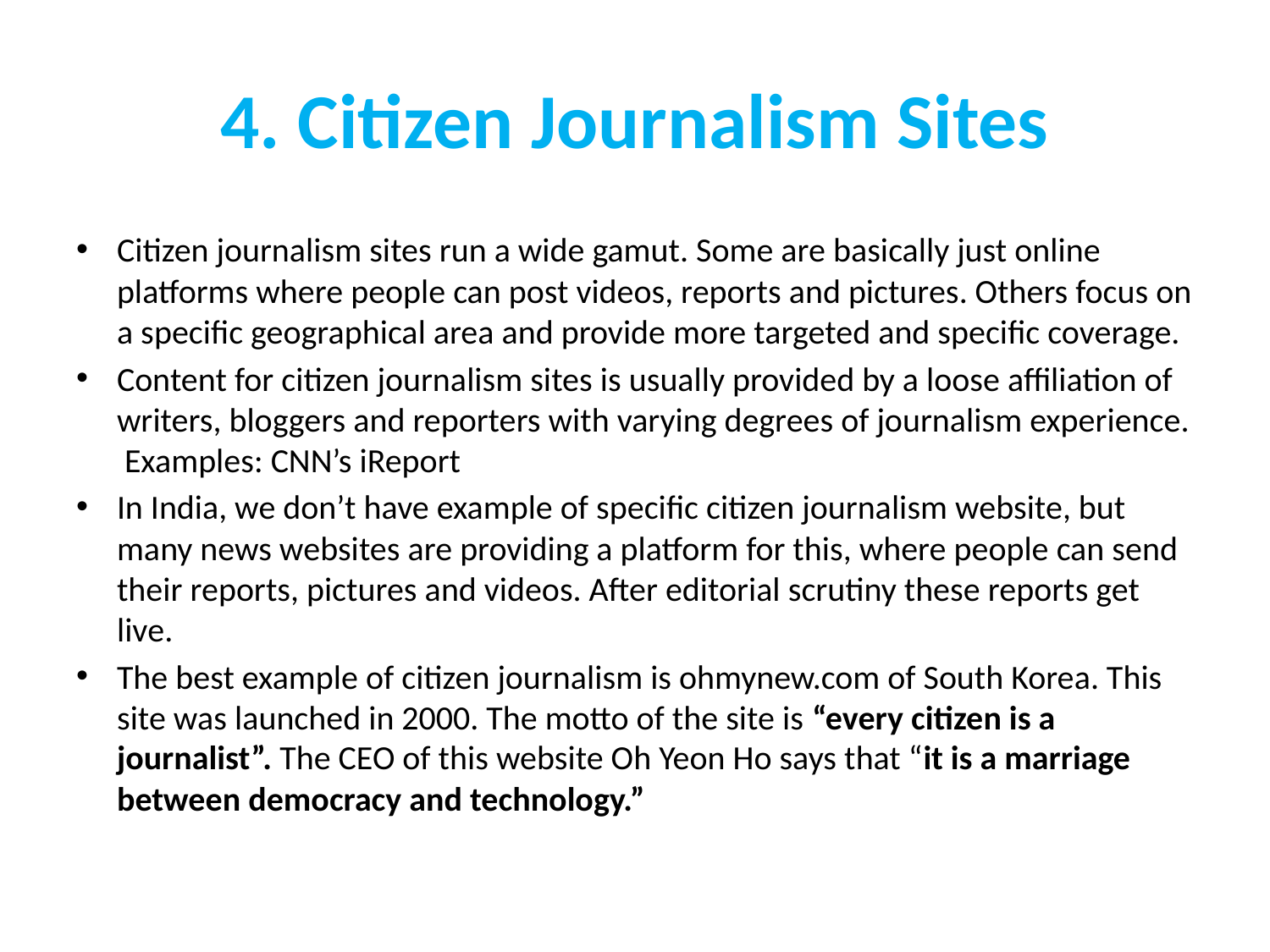

# 4. Citizen Journalism Sites
Citizen journalism sites run a wide gamut. Some are basically just online platforms where people can post videos, reports and pictures. Others focus on a specific geographical area and provide more targeted and specific coverage.
Content for citizen journalism sites is usually provided by a loose affiliation of writers, bloggers and reporters with varying degrees of journalism experience.  Examples: CNN’s iReport
In India, we don’t have example of specific citizen journalism website, but many news websites are providing a platform for this, where people can send their reports, pictures and videos. After editorial scrutiny these reports get live.
The best example of citizen journalism is ohmynew.com of South Korea. This site was launched in 2000. The motto of the site is “every citizen is a journalist”. The CEO of this website Oh Yeon Ho says that “it is a marriage between democracy and technology.”